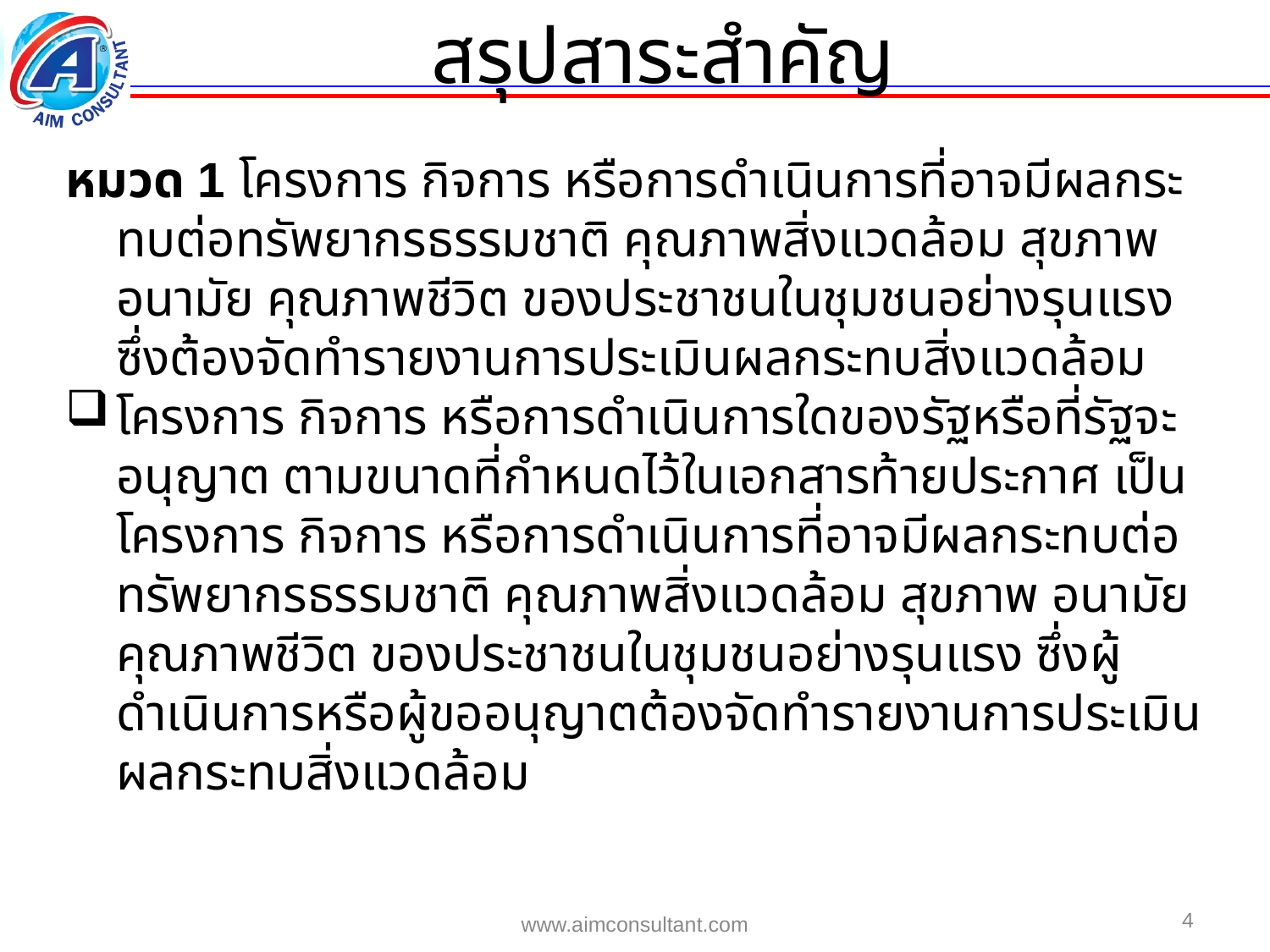

สรุปสาระสำคัญ
หมวด 1 โครงการ กิจการ หรือการดำเนินการที่อาจมีผลกระทบต่อทรัพยากรธรรมชาติ คุณภาพสิ่งแวดล้อม สุขภาพ อนามัย คุณภาพชีวิต ของประชาชนในชุมชนอย่างรุนแรง ซึ่งต้องจัดทำรายงานการประเมินผลกระทบสิ่งแวดล้อม
โครงการ กิจการ หรือการดำเนินการใดของรัฐหรือที่รัฐจะอนุญาต ตามขนาดที่กำหนดไว้ในเอกสารท้ายประกาศ เป็นโครงการ กิจการ หรือการดำเนินการที่อาจมีผลกระทบต่อทรัพยากรธรรมชาติ คุณภาพสิ่งแวดล้อม สุขภาพ อนามัย คุณภาพชีวิต ของประชาชนในชุมชนอย่างรุนแรง ซึ่งผู้ดำเนินการหรือผู้ขออนุญาตต้องจัดทำรายงานการประเมินผลกระทบสิ่งแวดล้อม
4
www.aimconsultant.com